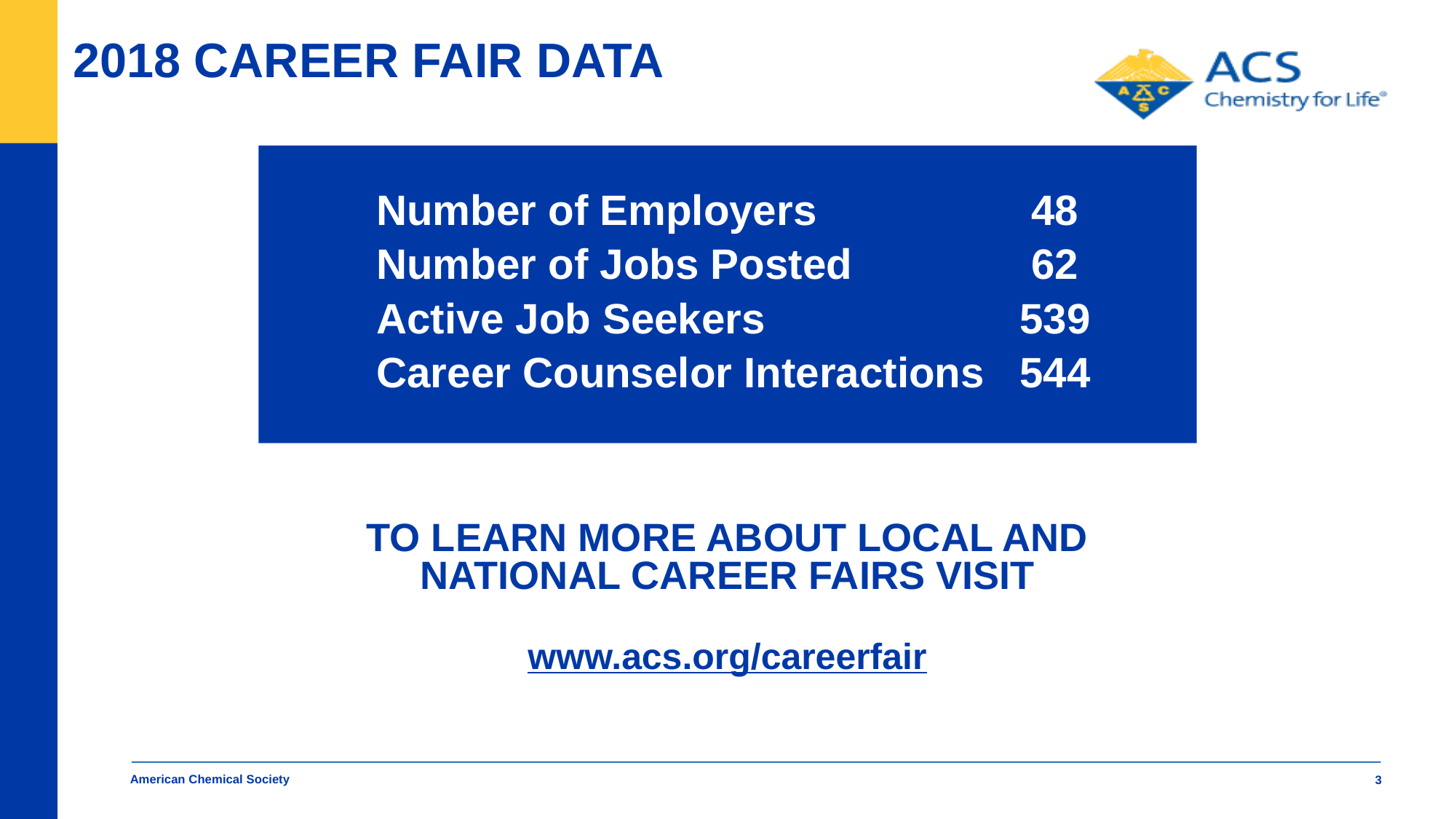

# 2018 CAREER FAIR DATA
Number of Employers  		48
Number of Jobs Posted		62
 Active Job Seekers			539
 Career Counselor Interactions	544

TO LEARN MORE ABOUT LOCAL AND NATIONAL CAREER FAIRS VISIT
www.acs.org/careerfair
American Chemical Society
3